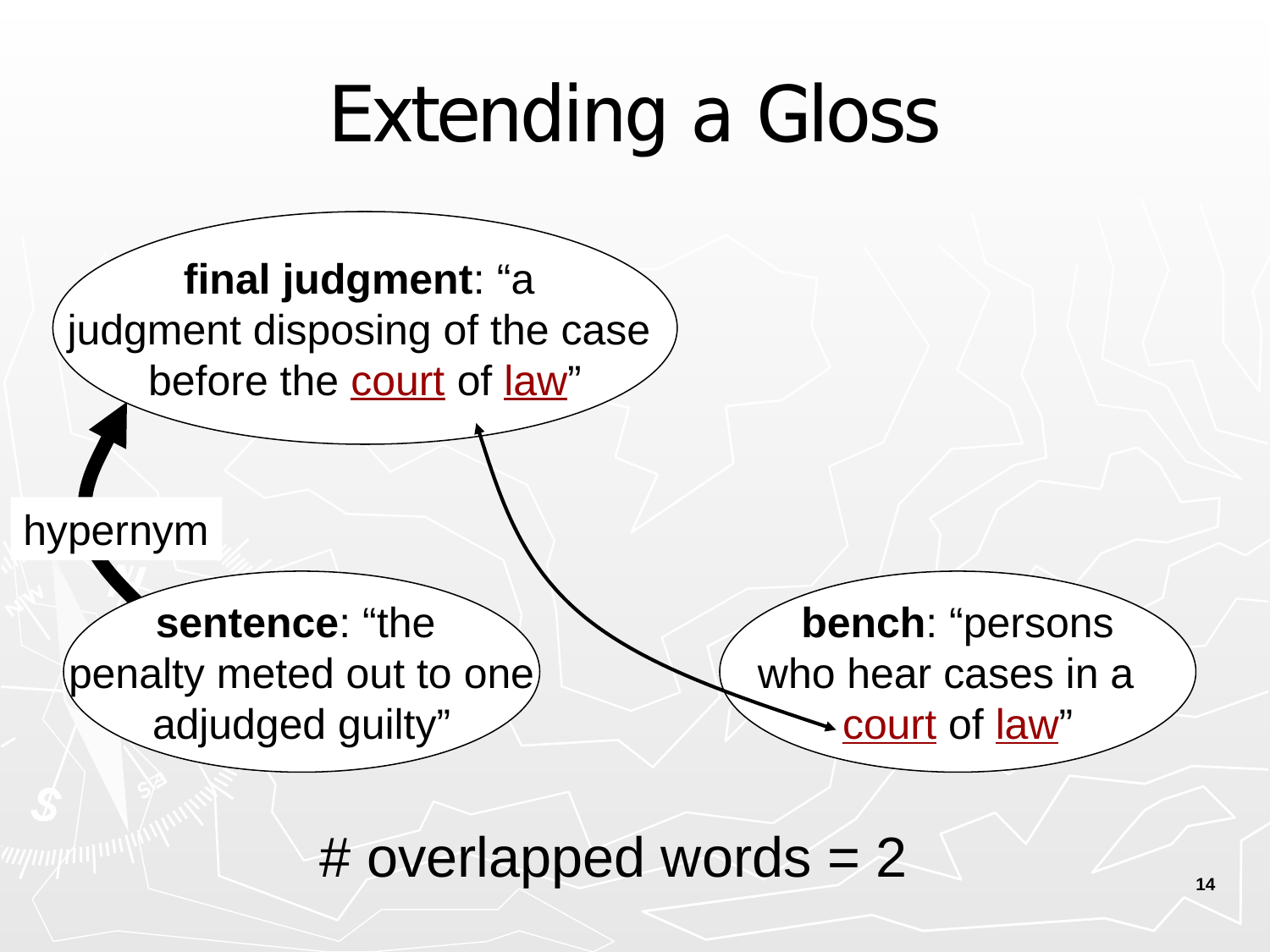

# Extending a Gloss
final judgment: “a
judgment disposing of the case
before the court of law”

hypernym
sentence: “the
penalty meted out to one
adjudged guilty”
bench: “persons
who hear cases in a
court of law”
# overlapped words = 2
14